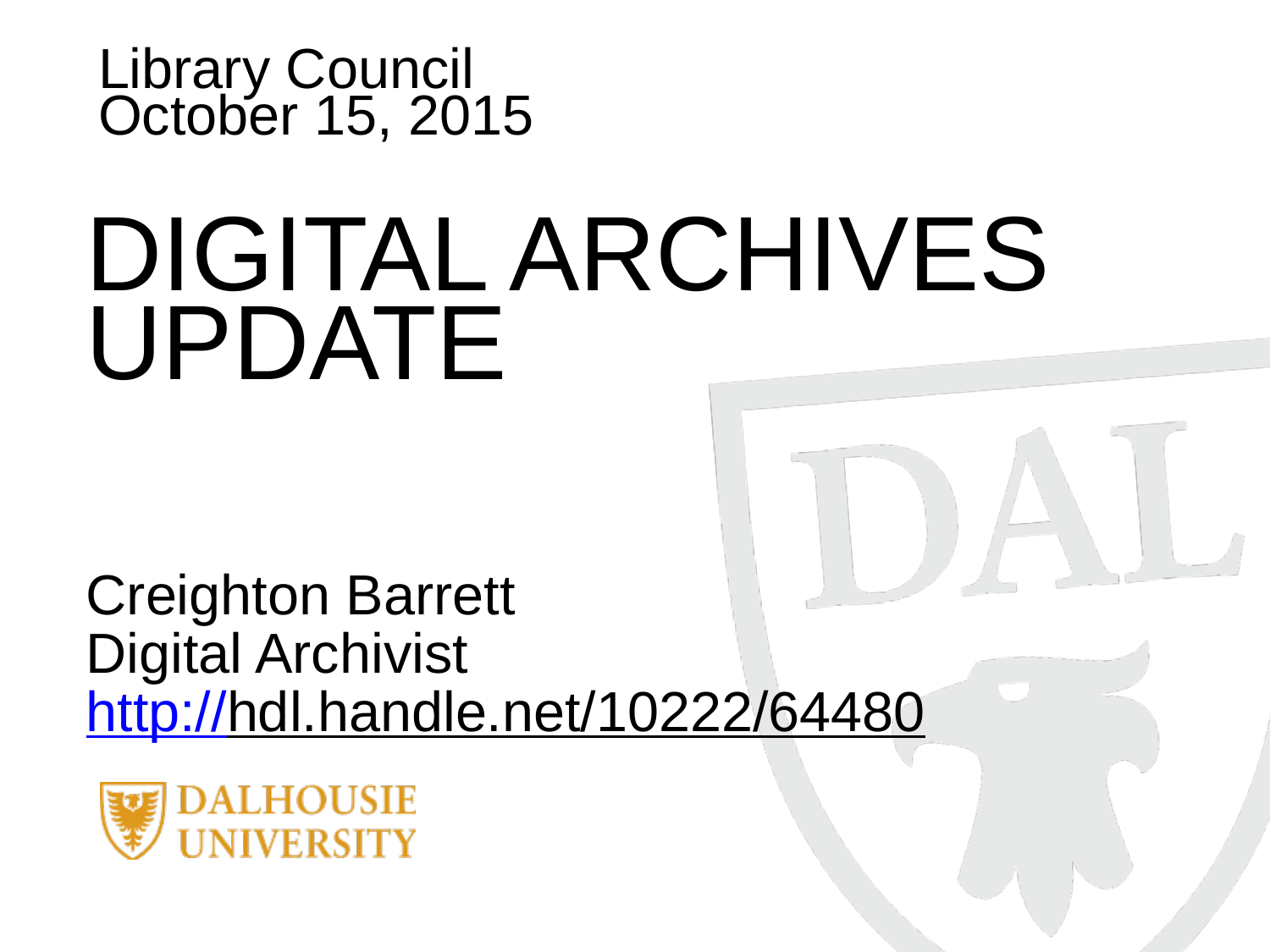

Library Council
October 15, 2015

DIGITAL ARCHIVES UPDATE

Creighton Barrett
Digital Archivist
http://hdl.handle.net/10222/64480